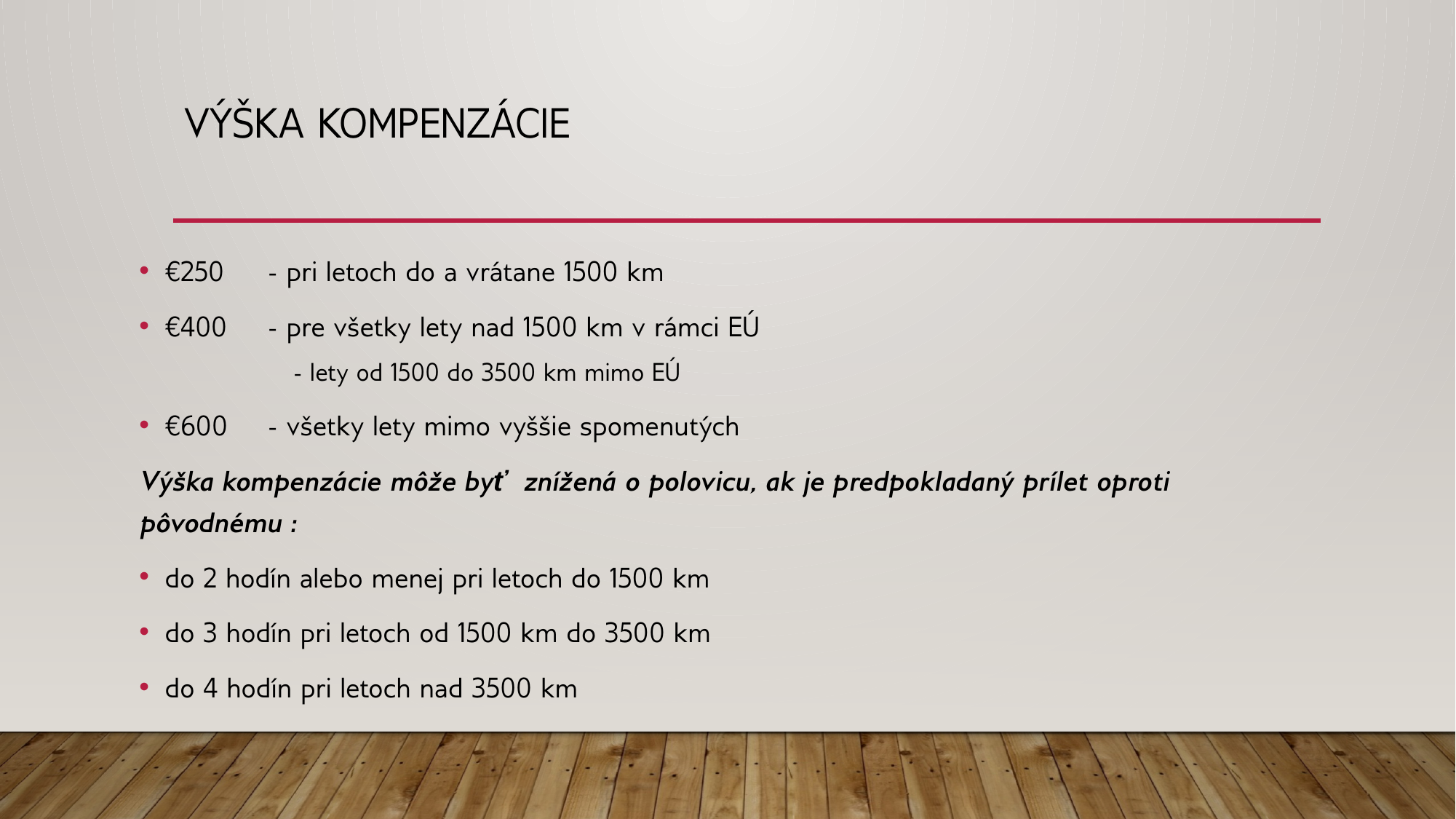

# Výška kompenzácie
€250 	- pri letoch do a vrátane 1500 km
€400	- pre všetky lety nad 1500 km v rámci EÚ
      	- lety od 1500 do 3500 km mimo EÚ
€600	- všetky lety mimo vyššie spomenutých
Výška kompenzácie môže byť  znížená o polovicu, ak je predpokladaný prílet oproti pôvodnému :
do 2 hodín alebo menej pri letoch do 1500 km
do 3 hodín pri letoch od 1500 km do 3500 km
do 4 hodín pri letoch nad 3500 km